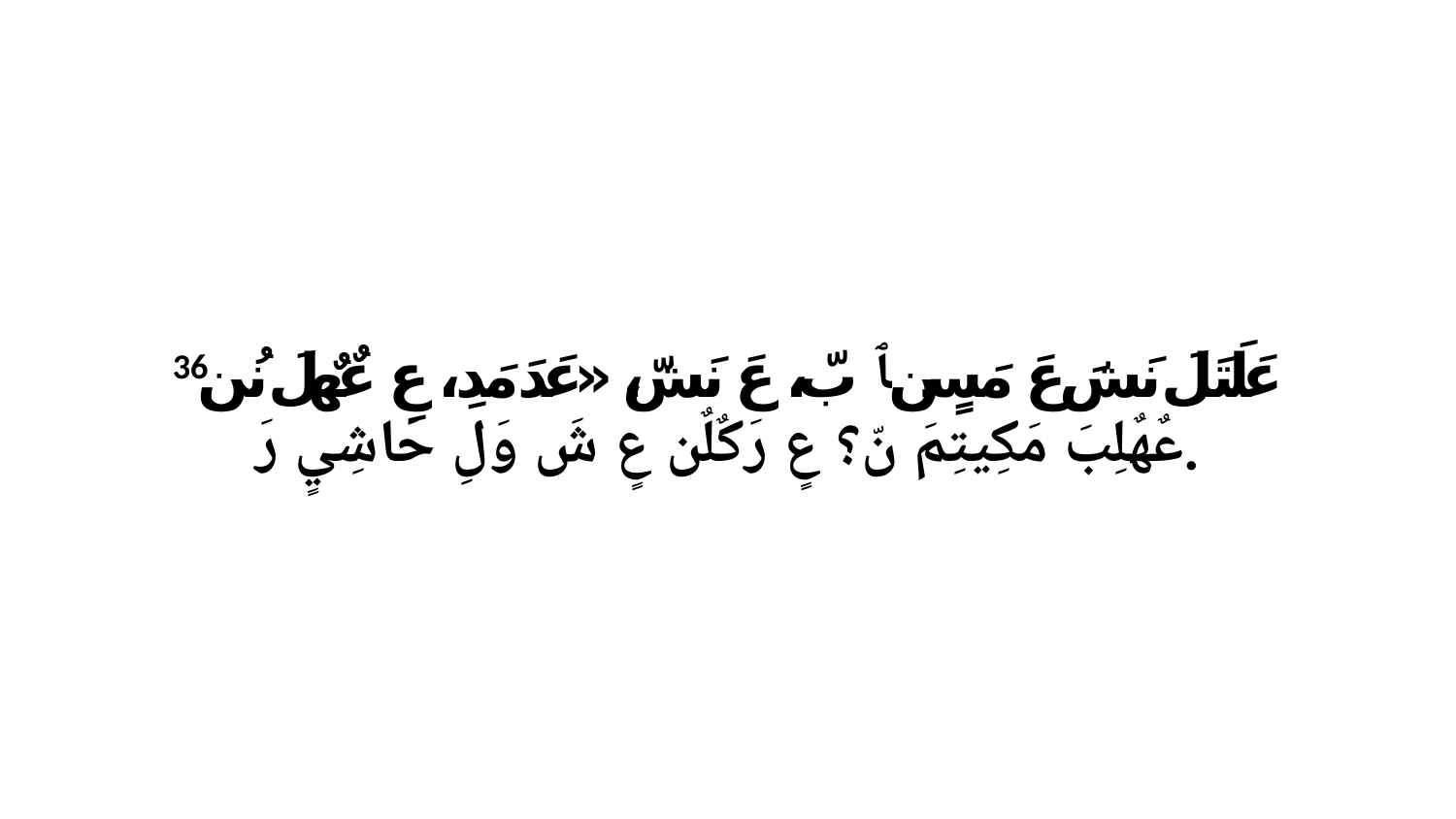

36 عَلَتَلَ نَشَ عَ مَسٍن ﭑ بّ، عَ نَشّ، «عَدَ مَدِ، عِ عٌهٌلَ نُن عٌهٌلِبَ مَكِيتِمَ نّ؟ عٍ رَكٌلٌن عٍ شَ وَلِ حَاشِيٍ رَ.